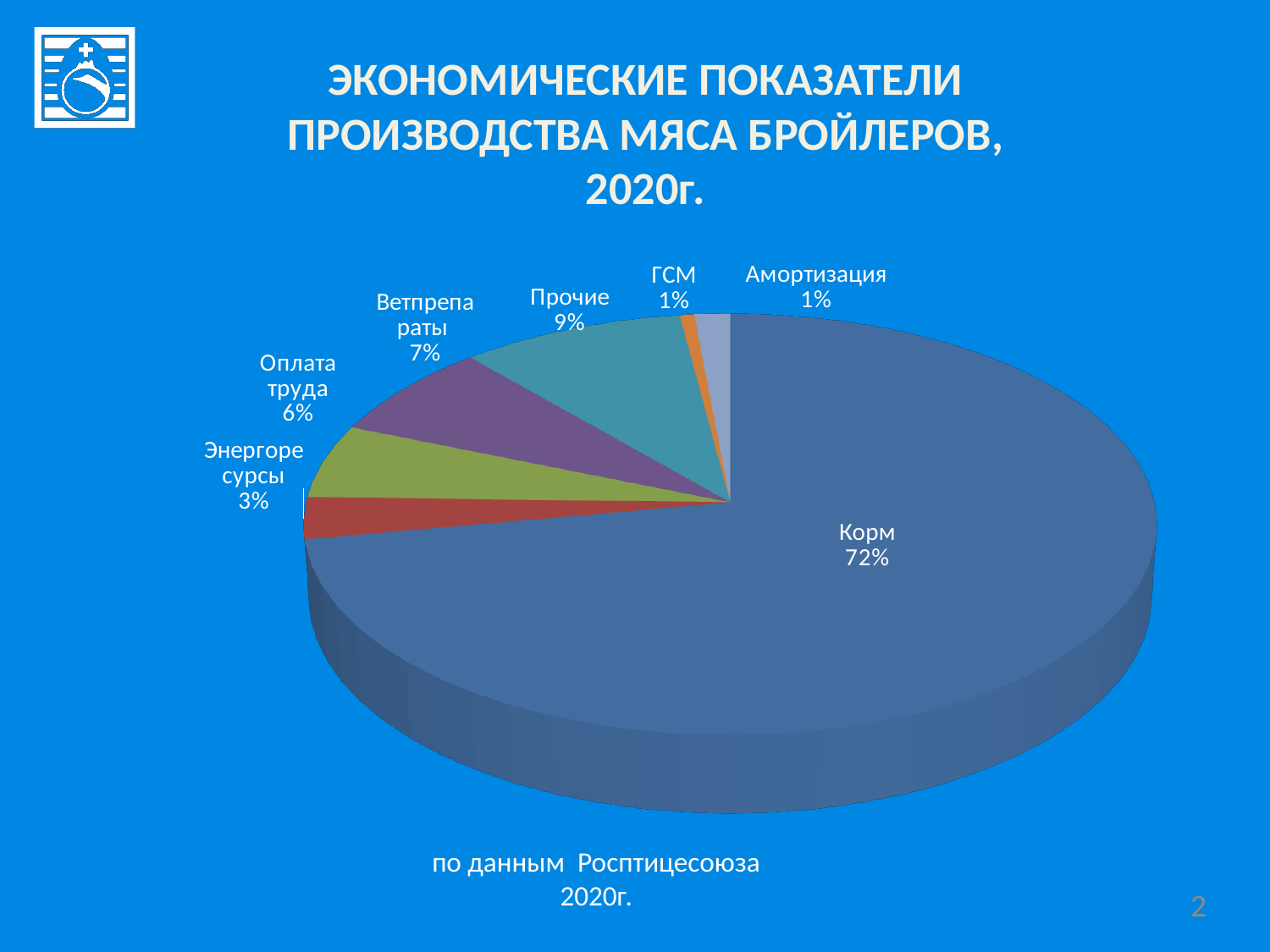

ЭКОНОМИЧЕСКИЕ ПОКАЗАТЕЛИ
ПРОИЗВОДСТВА МЯСА БРОЙЛЕРОВ,
2020г.

[unsupported chart]

по данным  Росптицесоюза 2020г.
2